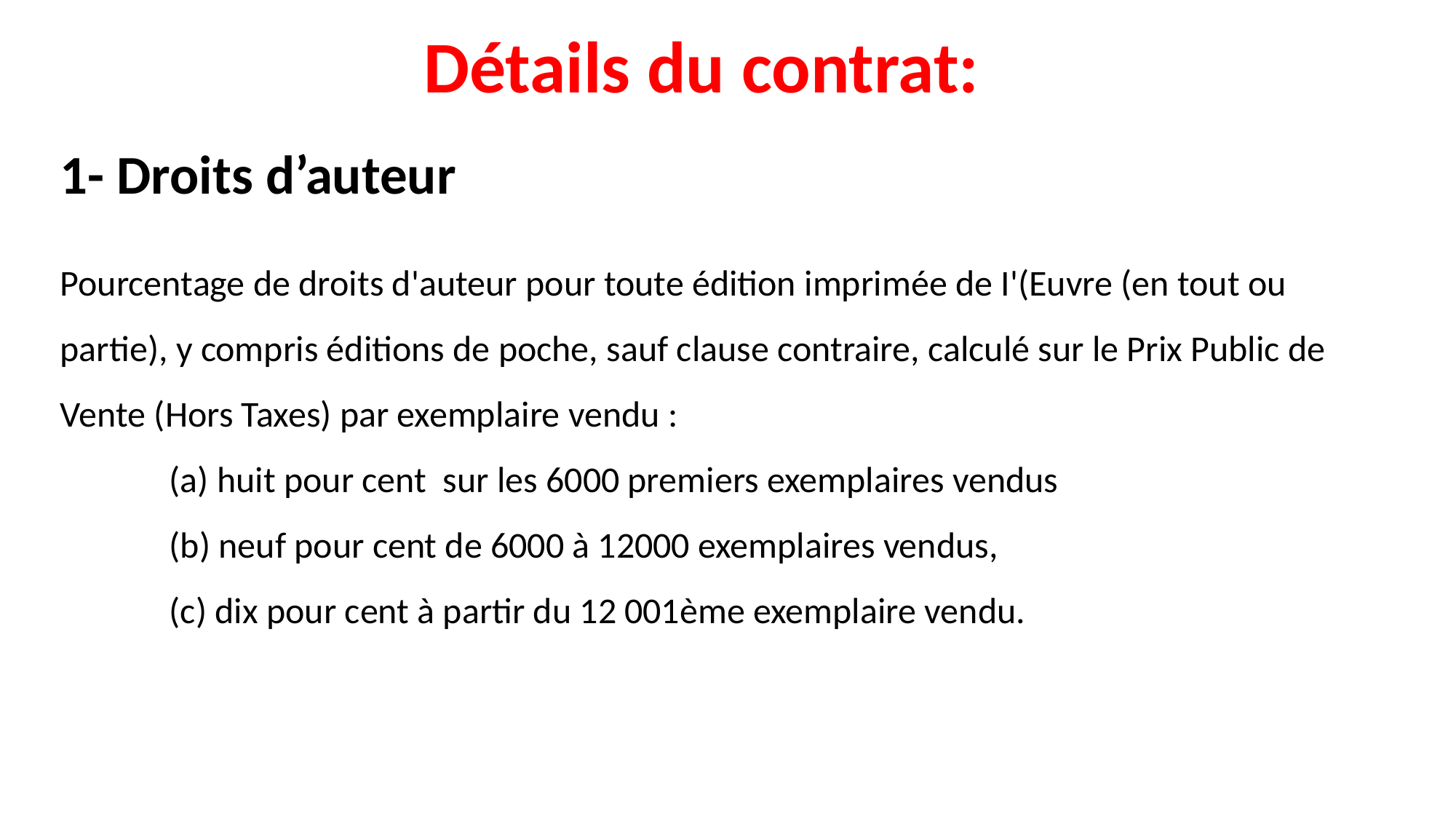

Détails du contrat:
1- Droits d’auteur

Pourcentage de droits d'auteur pour toute édition imprimée de I'(Euvre (en tout ou partie), y compris éditions de poche, sauf clause contraire, calculé sur le Prix Public de Vente (Hors Taxes) par exemplaire vendu :
	(a) huit pour cent  sur les 6000 premiers exemplaires vendus
	(b) neuf pour cent de 6000 à 12000 exemplaires vendus,
	(c) dix pour cent à partir du 12 001ème exemplaire vendu.